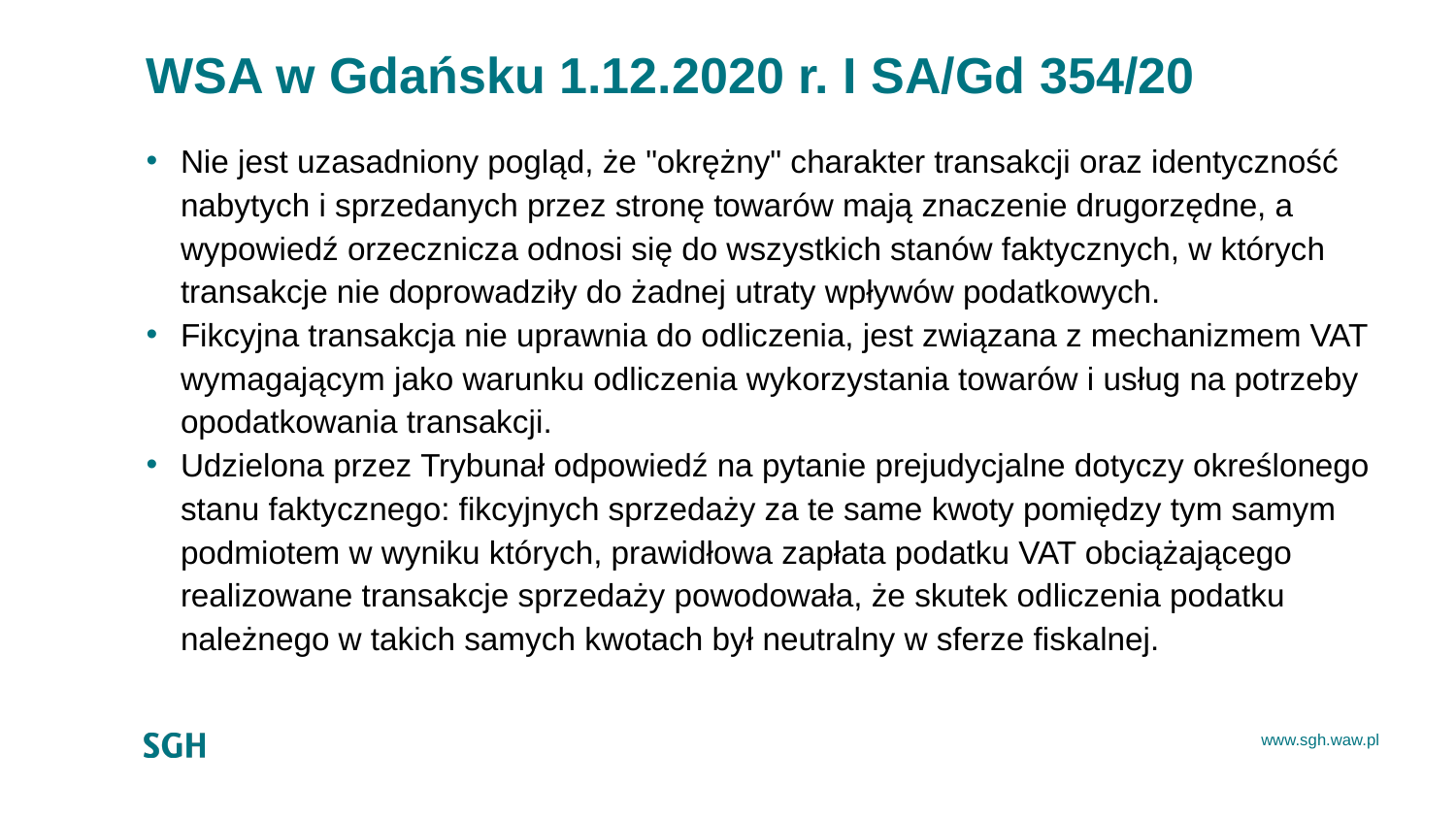

# WSA w Gdańsku 1.12.2020 r. I SA/Gd 354/20
Nie jest uzasadniony pogląd, że "okrężny" charakter transakcji oraz identyczność nabytych i sprzedanych przez stronę towarów mają znaczenie drugorzędne, a wypowiedź orzecznicza odnosi się do wszystkich stanów faktycznych, w których transakcje nie doprowadziły do żadnej utraty wpływów podatkowych.
Fikcyjna transakcja nie uprawnia do odliczenia, jest związana z mechanizmem VAT wymagającym jako warunku odliczenia wykorzystania towarów i usług na potrzeby opodatkowania transakcji.
Udzielona przez Trybunał odpowiedź na pytanie prejudycjalne dotyczy określonego stanu faktycznego: fikcyjnych sprzedaży za te same kwoty pomiędzy tym samym podmiotem w wyniku których, prawidłowa zapłata podatku VAT obciążającego realizowane transakcje sprzedaży powodowała, że skutek odliczenia podatku należnego w takich samych kwotach był neutralny w sferze fiskalnej.